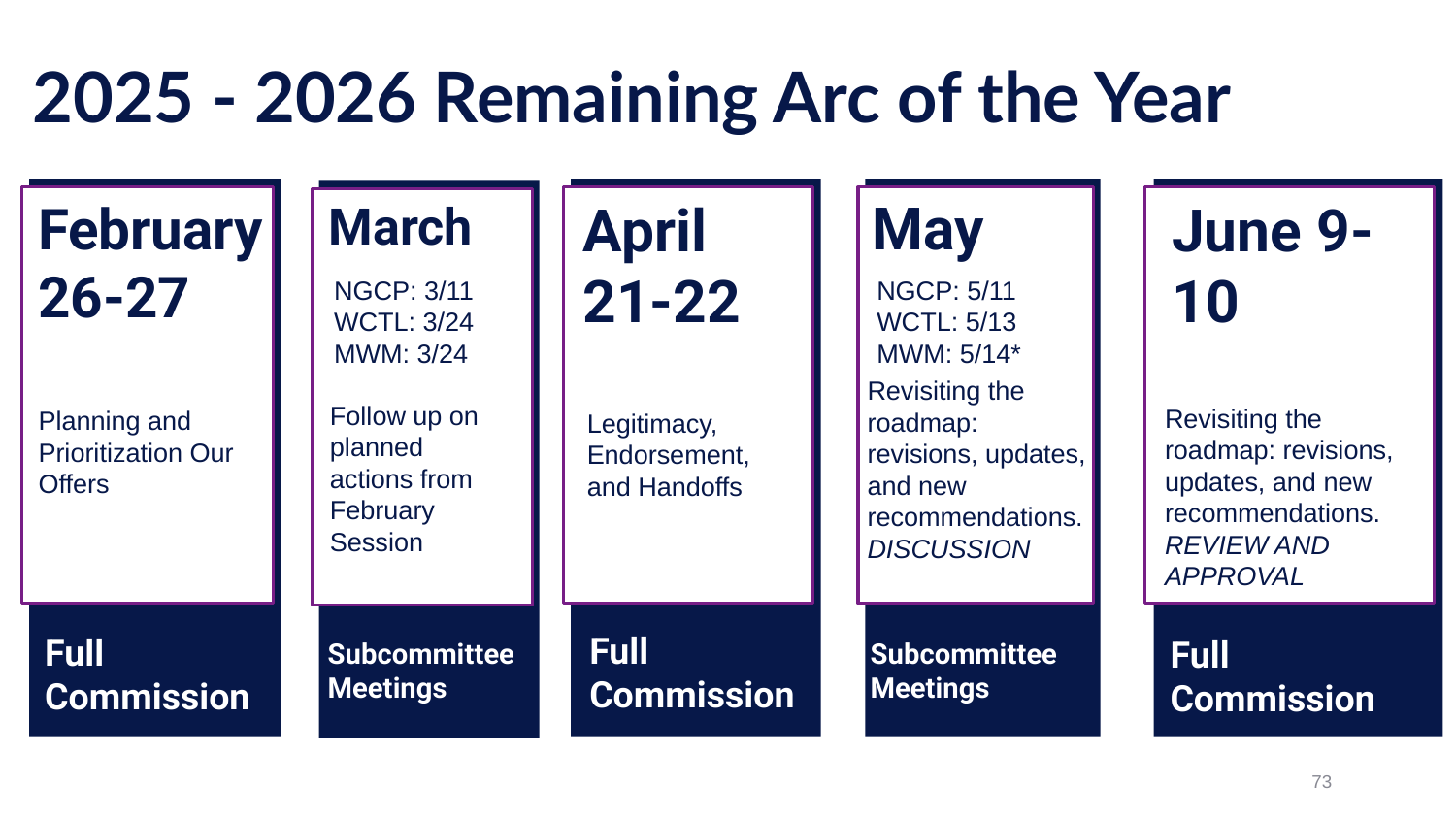

# 2025 - 2026 Remaining Arc of the Year
May

April
21-22
June 9-10
February 26-27
March

NGCP: 3/11
WCTL: 3/24
MWM: 3/24
NGCP: 5/11
WCTL: 5/13
MWM: 5/14*
Revisiting the roadmap: revisions, updates, and new recommendations.
DISCUSSION
Follow up on planned actions from February Session
Revisiting the roadmap: revisions, updates, and new recommendations.
REVIEW AND APPROVAL
Planning and Prioritization Our Offers
Legitimacy, Endorsement, and Handoffs
Full Commission
Full Commission
Full Commission
Subcommittee
Meetings
Subcommittee
Meetings
73